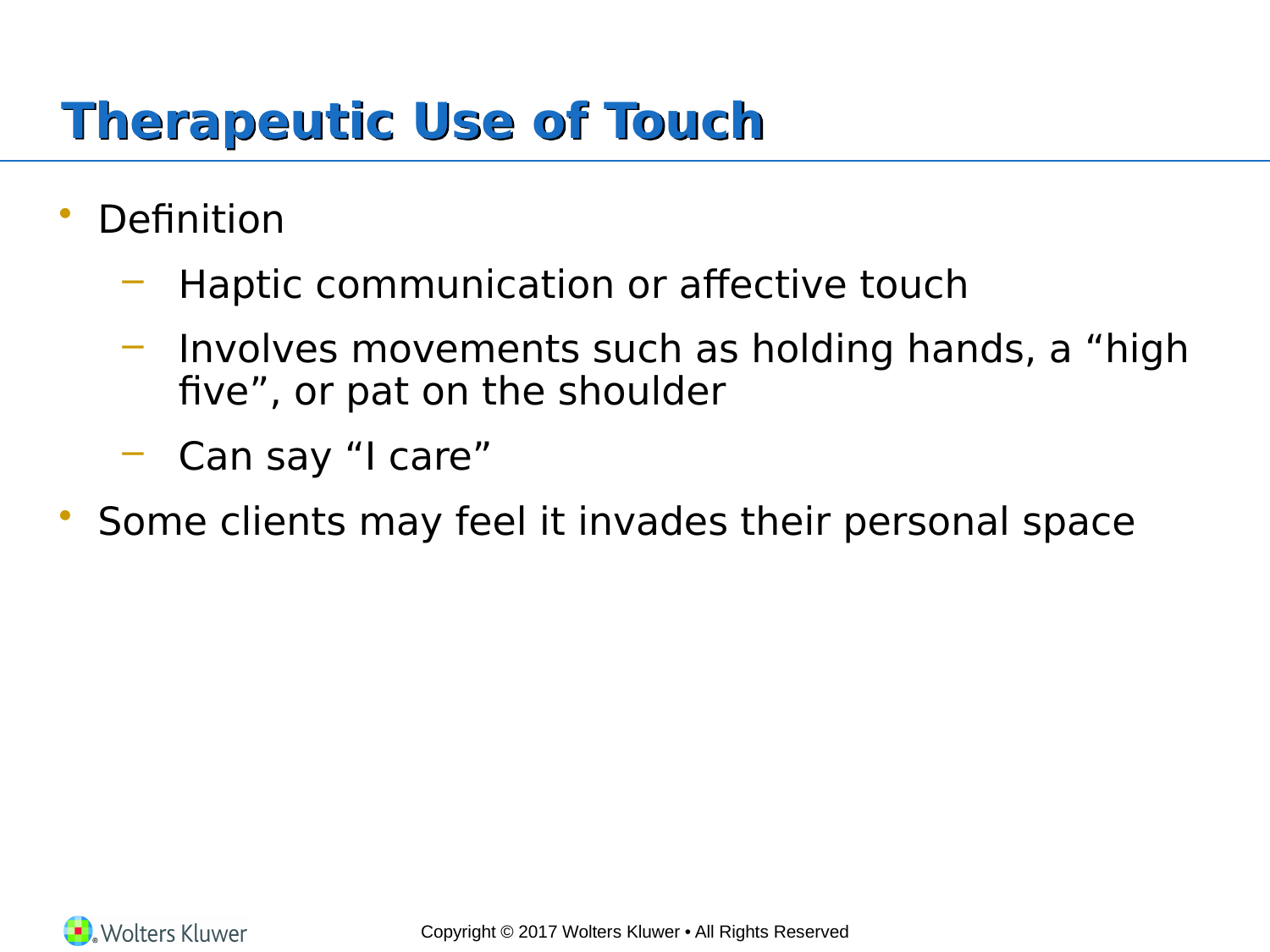

# Therapeutic Use of Touch
Definition
Haptic communication or affective touch
Involves movements such as holding hands, a “high five”, or pat on the shoulder
Can say “I care”
Some clients may feel it invades their personal space